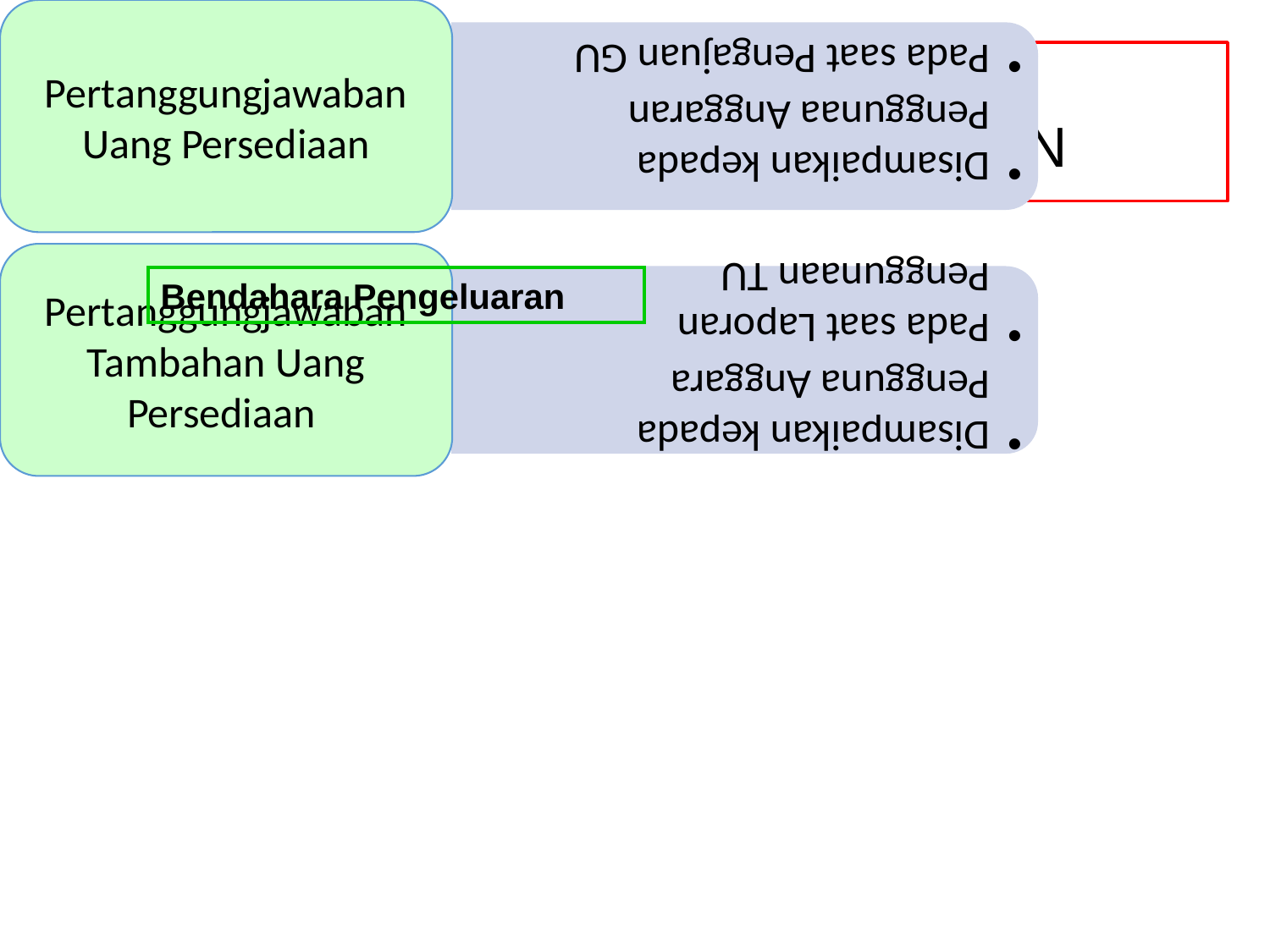

PERTANGGUNGJAWABAN
BENDAHARA PENGELUARAN
Bendahara Pengeluaran
Disampaikan kepada Penggunaa Anggaran
Pada saat Pengajuan GU
Pertanggungjawaban Uang Persediaan
Disampaikan kepada Pengguna Anggara
Pada saat Laporan Penggunaan TU
Pertanggungjawaban Tambahan Uang Persediaan